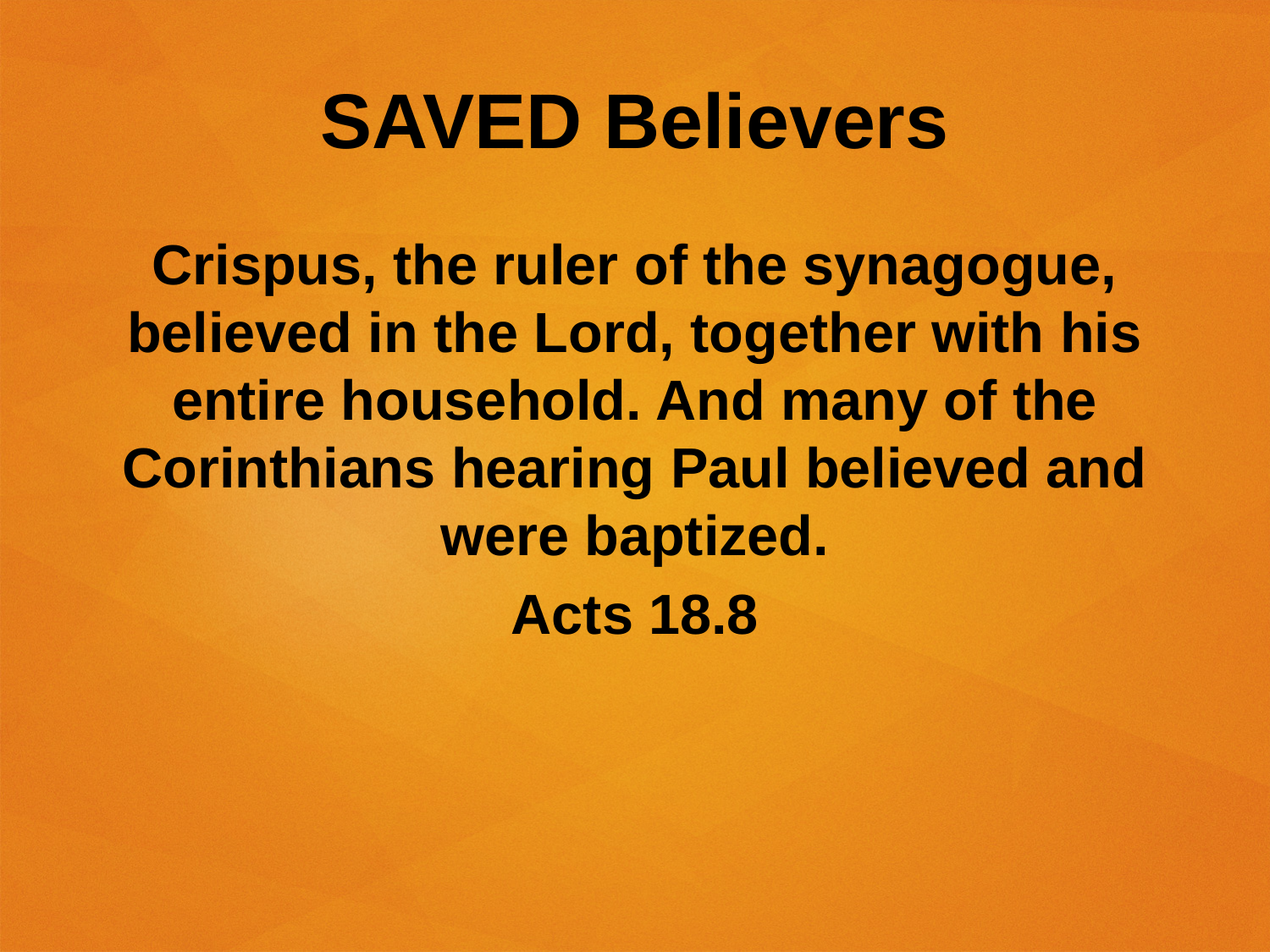

# SAVED Believers
Crispus, the ruler of the synagogue, believed in the Lord, together with his entire household. And many of the Corinthians hearing Paul believed and were baptized.
Acts 18.8